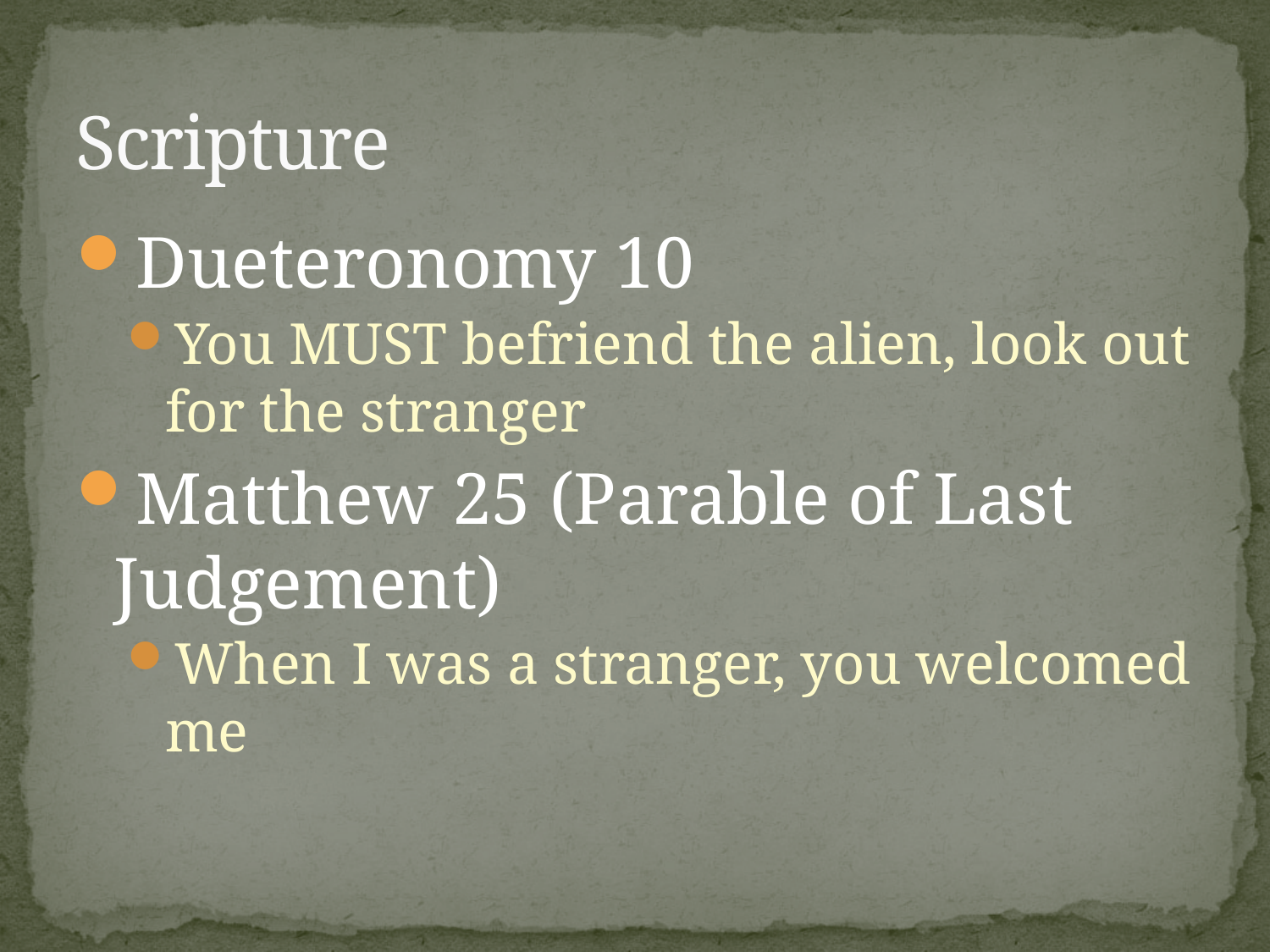

# Scripture
Dueteronomy 10
You MUST befriend the alien, look out for the stranger
Matthew 25 (Parable of Last Judgement)
When I was a stranger, you welcomed me